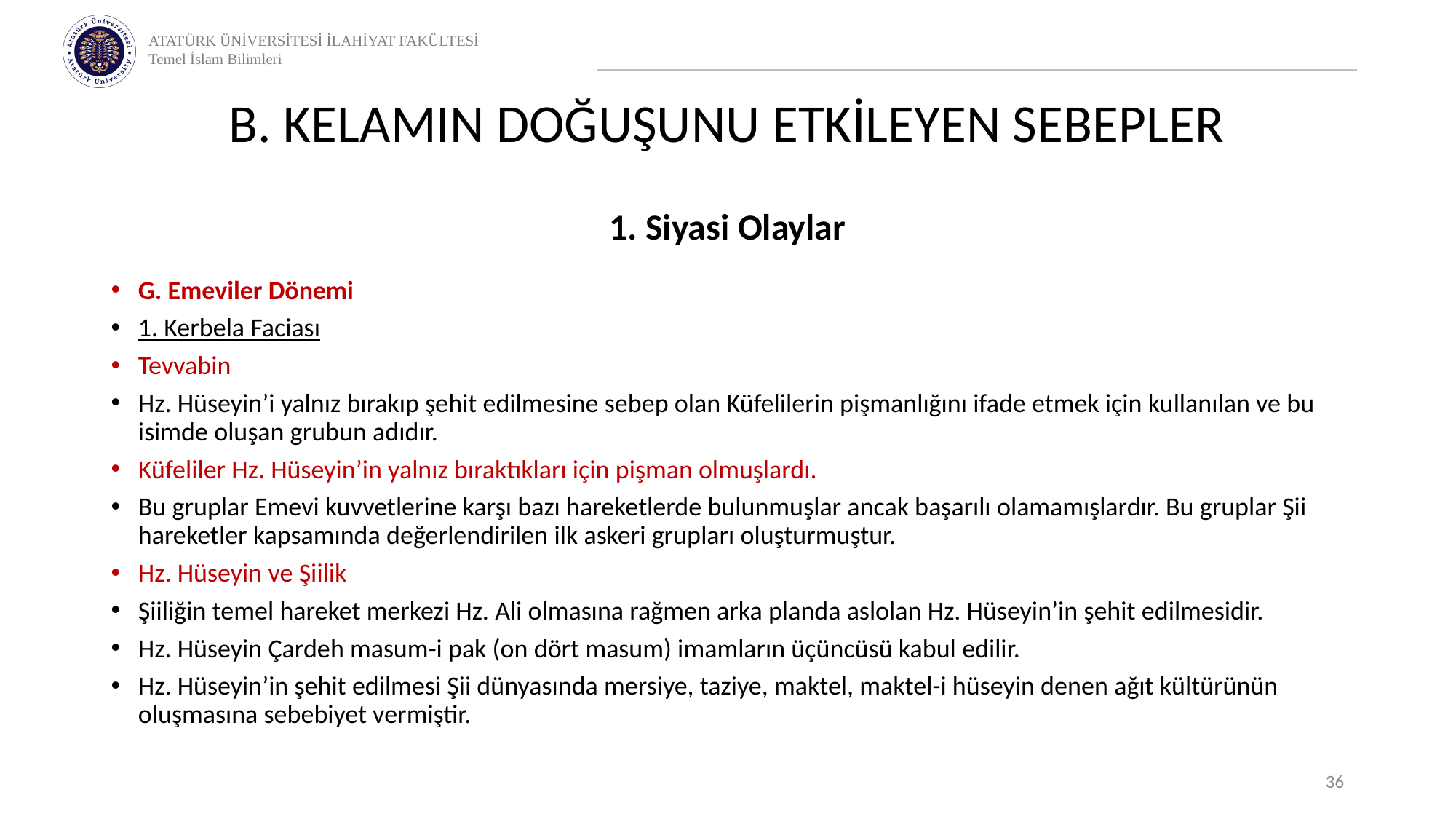

# B. KELAMIN DOĞUŞUNU ETKİLEYEN SEBEPLER

1. Siyasi Olaylar
G. Emeviler Dönemi
1. Kerbela Faciası
Tevvabin
Hz. Hüseyin’i yalnız bırakıp şehit edilmesine sebep olan Küfelilerin pişmanlığını ifade etmek için kullanılan ve bu isimde oluşan grubun adıdır.
Küfeliler Hz. Hüseyin’in yalnız bıraktıkları için pişman olmuşlardı.
Bu gruplar Emevi kuvvetlerine karşı bazı hareketlerde bulunmuşlar ancak başarılı olamamışlardır. Bu gruplar Şii hareketler kapsamında değerlendirilen ilk askeri grupları oluşturmuştur.
Hz. Hüseyin ve Şiilik
Şiiliğin temel hareket merkezi Hz. Ali olmasına rağmen arka planda aslolan Hz. Hüseyin’in şehit edilmesidir.
Hz. Hüseyin Çardeh masum-i pak (on dört masum) imamların üçüncüsü kabul edilir.
Hz. Hüseyin’in şehit edilmesi Şii dünyasında mersiye, taziye, maktel, maktel-i hüseyin denen ağıt kültürünün oluşmasına sebebiyet vermiştir.

36